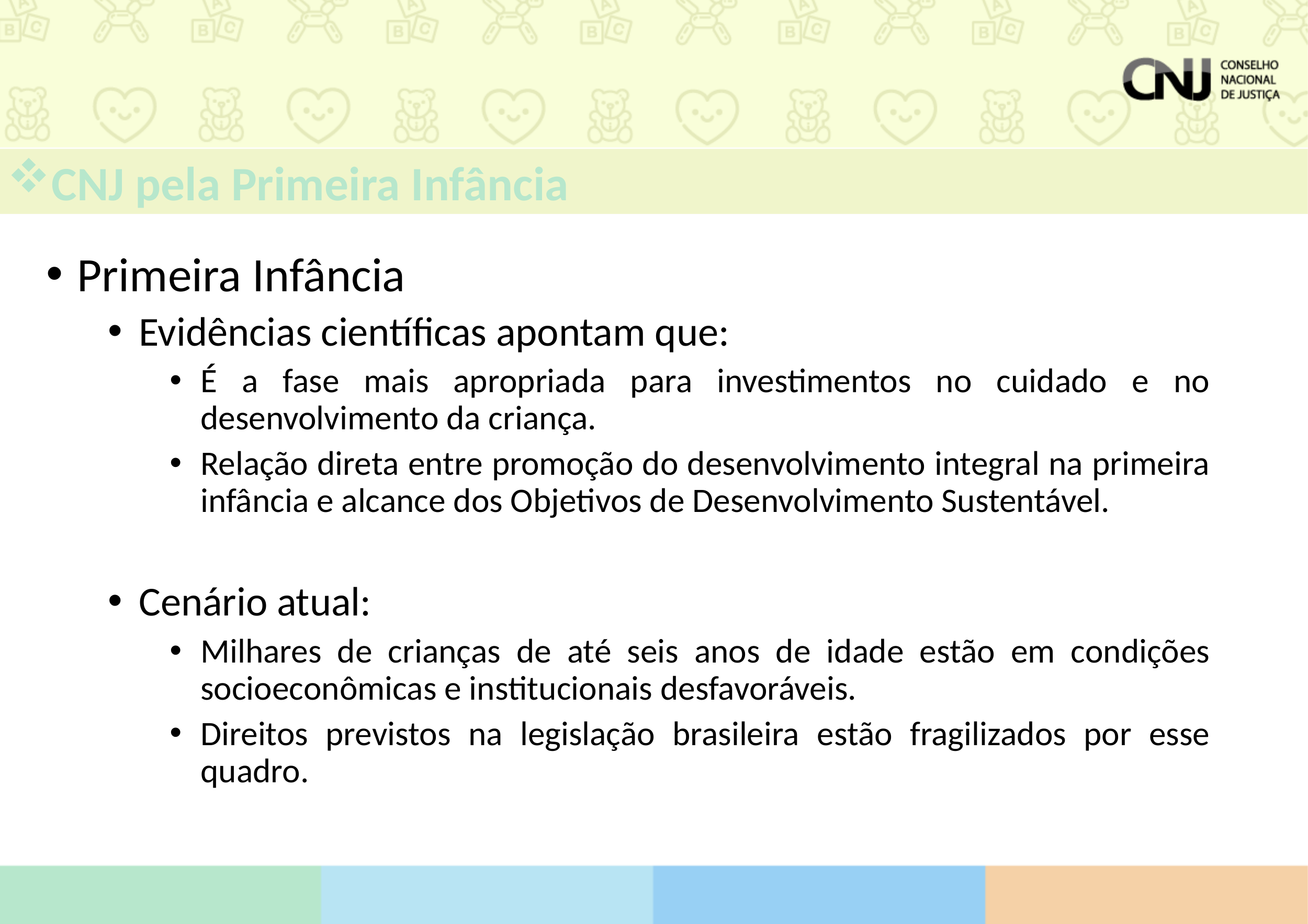

CNJ pela Primeira Infância
Primeira Infância
Evidências científicas apontam que:
É a fase mais apropriada para investimentos no cuidado e no desenvolvimento da criança.
Relação direta entre promoção do desenvolvimento integral na primeira infância e alcance dos Objetivos de Desenvolvimento Sustentável.

Cenário atual:
Milhares de crianças de até seis anos de idade estão em condições socioeconômicas e institucionais desfavoráveis.
Direitos previstos na legislação brasileira estão fragilizados por esse quadro.